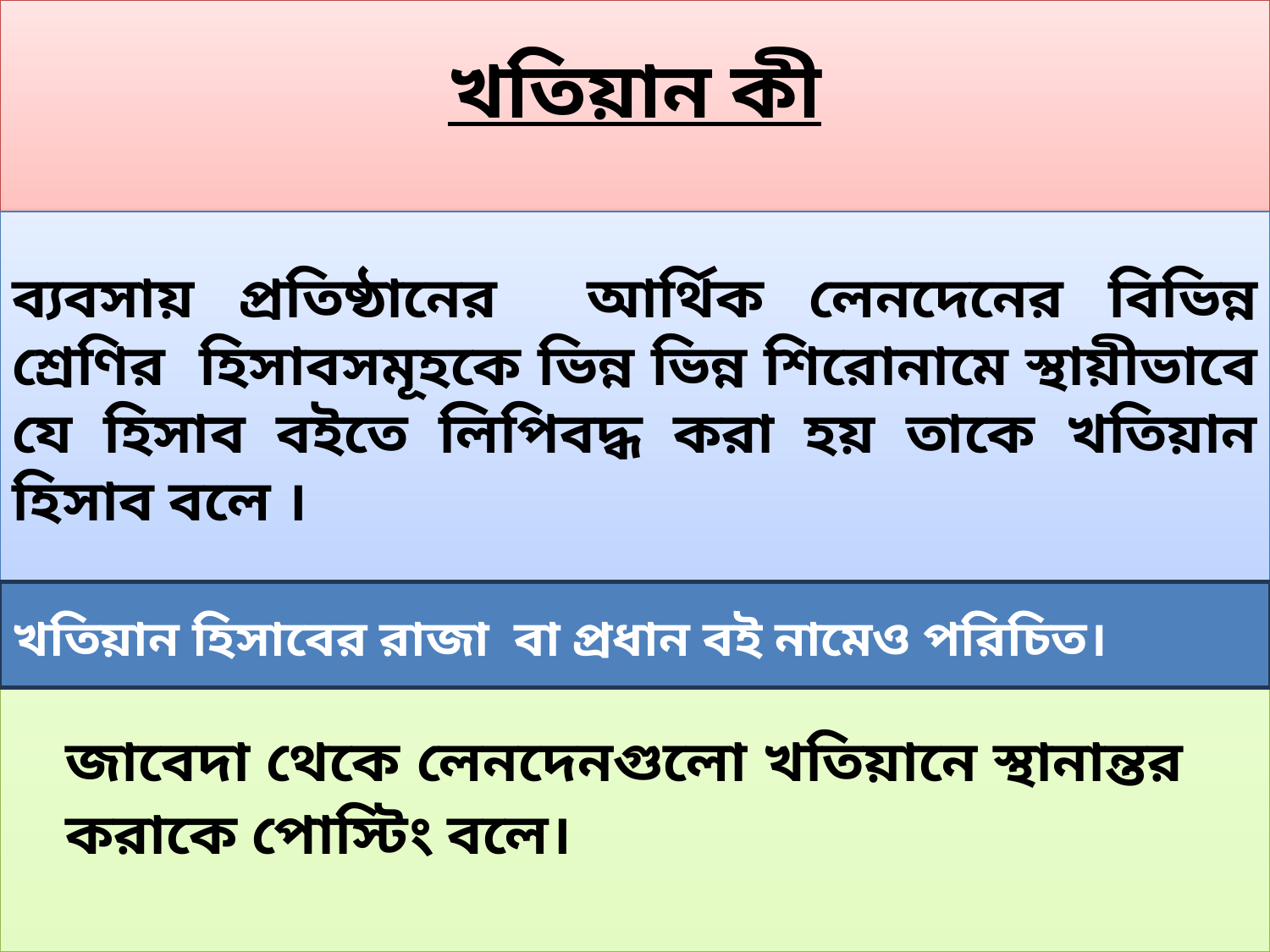

খতিয়ান কী

ব্যবসায় প্রতিষ্ঠানের  আর্থিক লেনদেনের বিভিন্ন শ্রেণির  হিসাবসমূহকে ভিন্ন ভিন্ন শিরোনামে স্থায়ীভাবে যে হিসাব বইতে লিপিবদ্ধ করা হয় তাকে খতিয়ান হিসাব বলে ।
খতিয়ান হিসাবের রাজা  বা প্রধান বই নামেও পরিচিত।
জাবেদা থেকে লেনদেনগুলো খতিয়ানে স্থানান্তর করাকে পোস্টিং বলে।